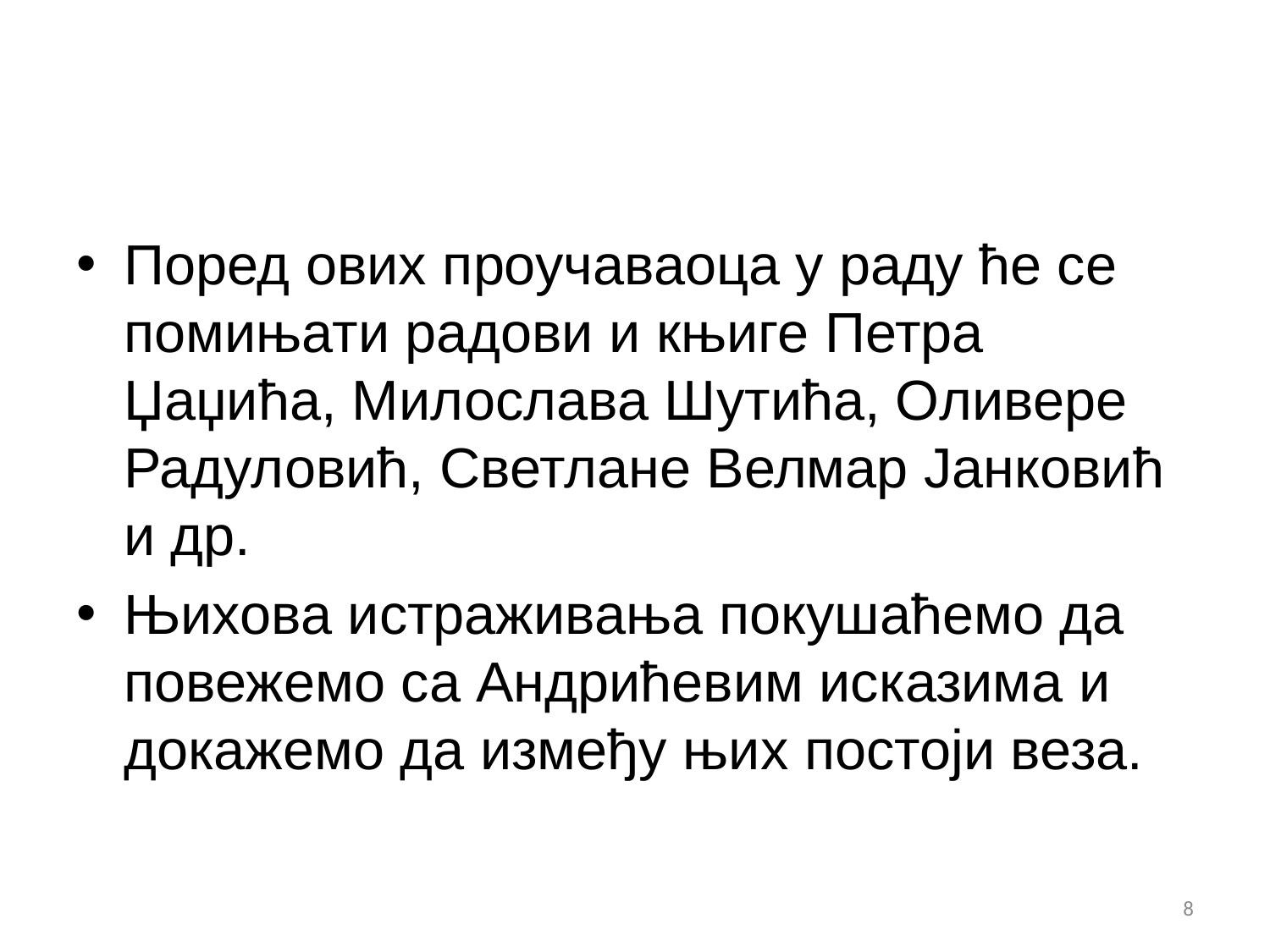

#
Поред ових проучаваоца у раду ће се помињати радови и књиге Петра Џаџића, Милослава Шутића, Оливере Радуловић, Светлане Велмар Јанковић и др.
Њихова истраживања покушаћемо да повежемо са Андрићевим исказима и докажемо да између њих постоји веза.
8